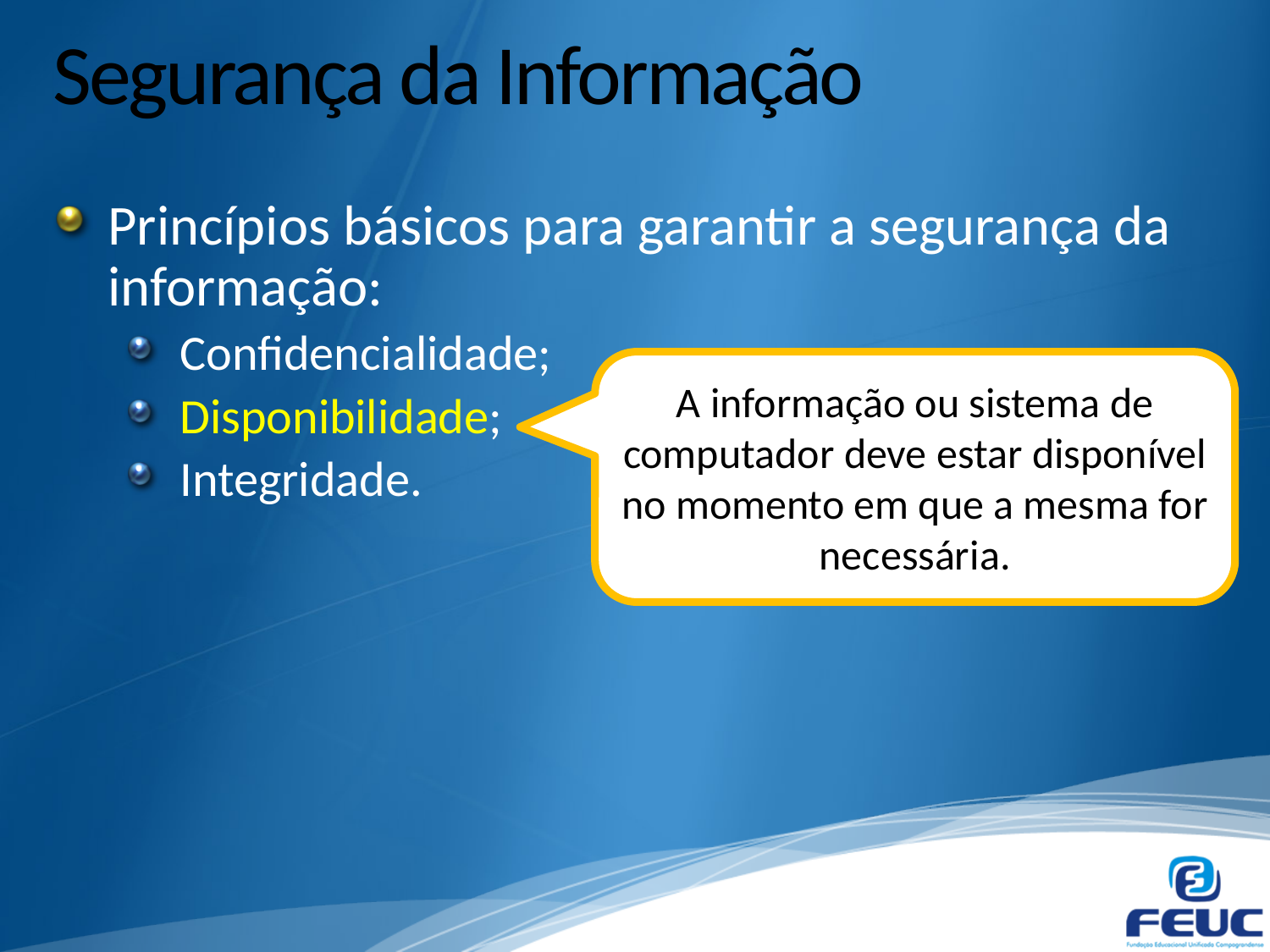

# Segurança da Informação
Princípios básicos para garantir a segurança da informação:
Confidencialidade;
Disponibilidade;
Integridade.
A informação ou sistema de computador deve estar disponível no momento em que a mesma for necessária.